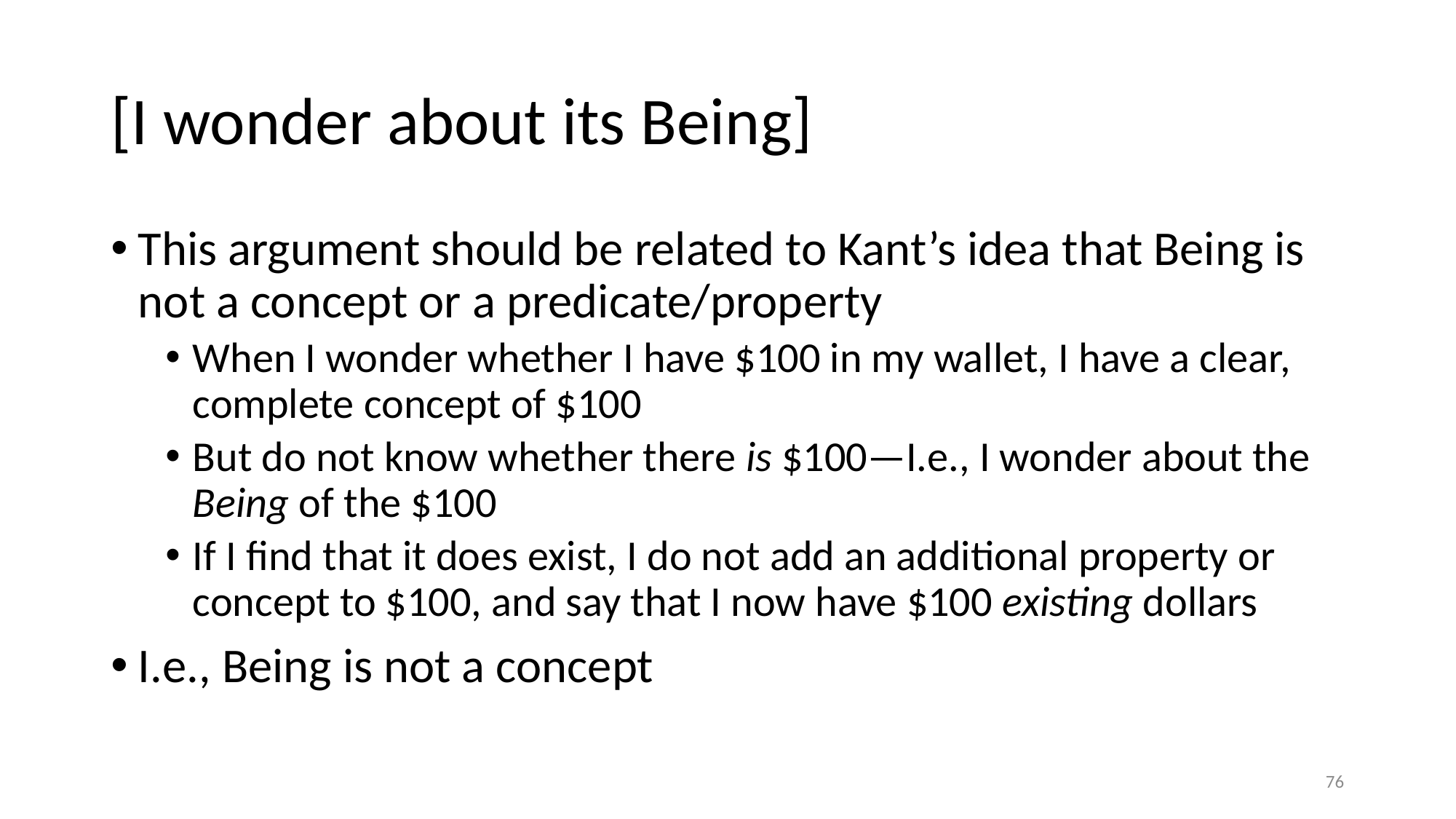

# [I wonder about its Being]
This argument should be related to Kant’s idea that Being is not a concept or a predicate/property
When I wonder whether I have $100 in my wallet, I have a clear, complete concept of $100
But do not know whether there is $100—I.e., I wonder about the Being of the $100
If I find that it does exist, I do not add an additional property or concept to $100, and say that I now have $100 existing dollars
I.e., Being is not a concept
76